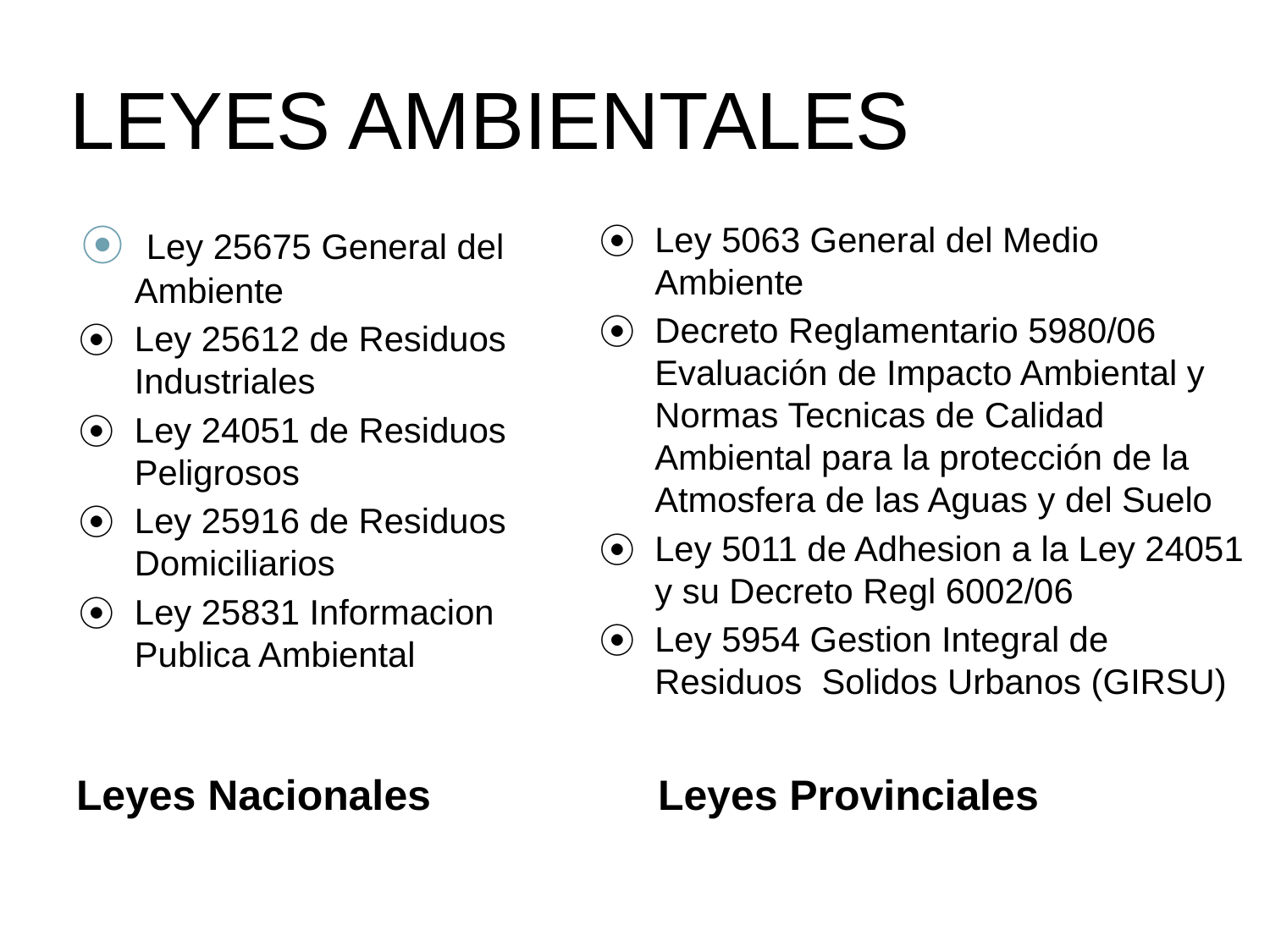

# LEYES AMBIENTALES
Ley 5063 General del Medio Ambiente
Decreto Reglamentario 5980/06 Evaluación de Impacto Ambiental y Normas Tecnicas de Calidad Ambiental para la protección de la Atmosfera de las Aguas y del Suelo
Ley 5011 de Adhesion a la Ley 24051 y su Decreto Regl 6002/06
Ley 5954 Gestion Integral de Residuos  Solidos Urbanos (GIRSU)

 Ley 25675 General del Ambiente
Ley 25612 de Residuos Industriales
Ley 24051 de Residuos Peligrosos
Ley 25916 de Residuos Domiciliarios
Ley 25831 Informacion Publica Ambiental

Leyes Nacionales
Leyes Provinciales